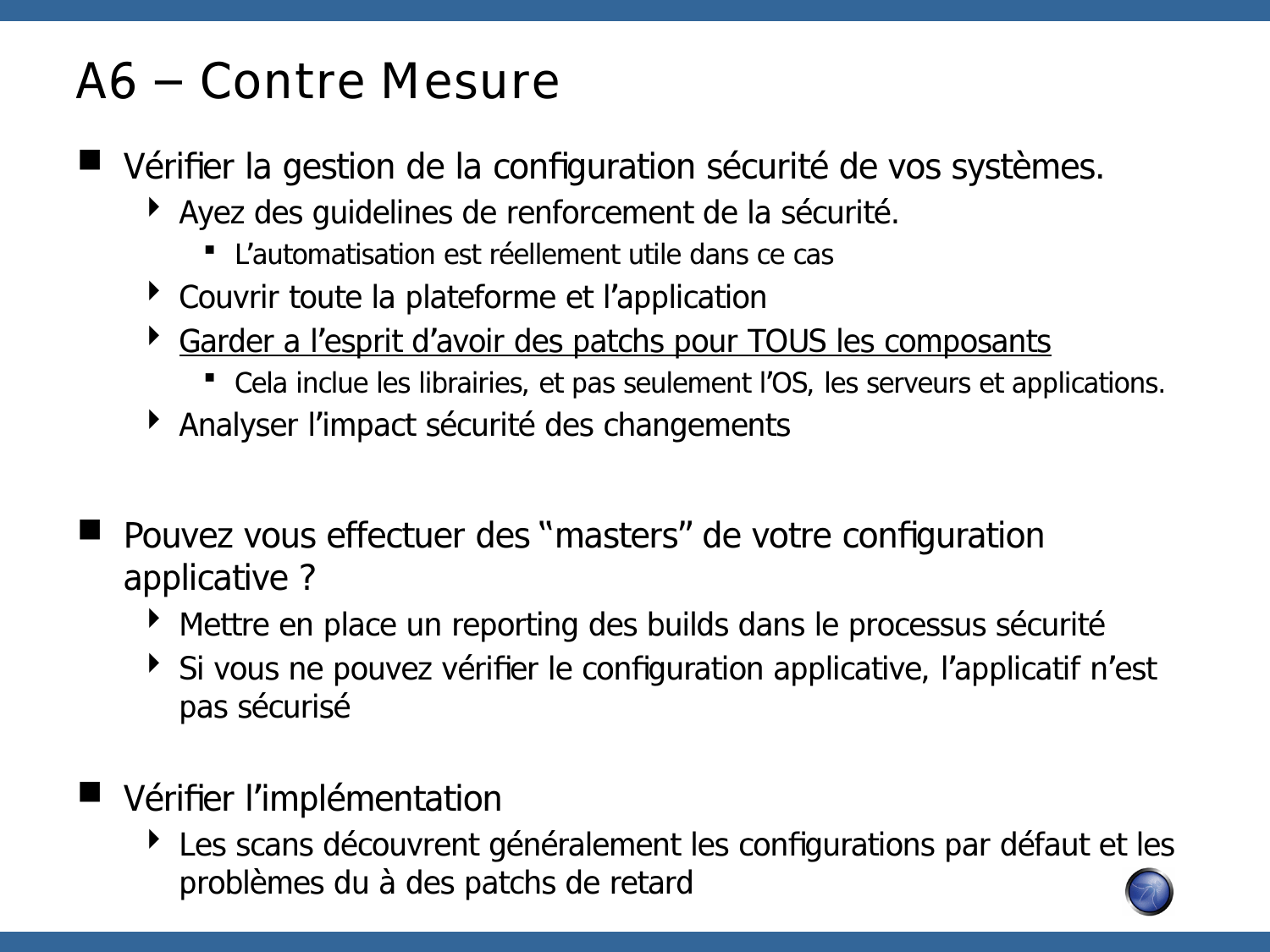

# A6 – Contre Mesure
Vérifier la gestion de la configuration sécurité de vos systèmes.
Ayez des guidelines de renforcement de la sécurité.
L’automatisation est réellement utile dans ce cas
Couvrir toute la plateforme et l’application
Garder a l’esprit d’avoir des patchs pour TOUS les composants
Cela inclue les librairies, et pas seulement l’OS, les serveurs et applications.
Analyser l’impact sécurité des changements

Pouvez vous effectuer des “masters” de votre configuration applicative ?
Mettre en place un reporting des builds dans le processus sécurité
Si vous ne pouvez vérifier le configuration applicative, l’applicatif n’est pas sécurisé

Vérifier l’implémentation
Les scans découvrent généralement les configurations par défaut et les problèmes du à des patchs de retard